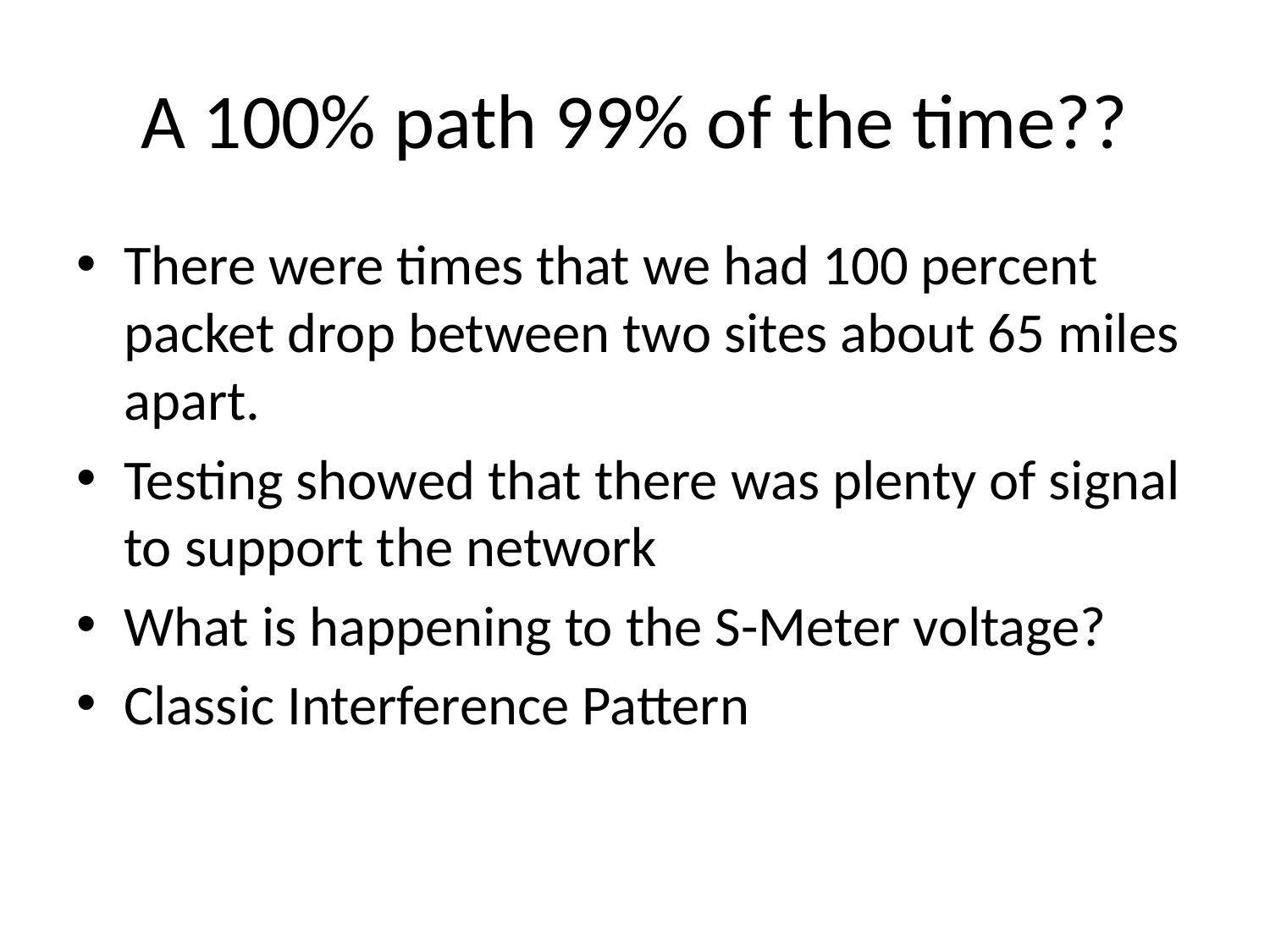

# A 100% path 99% of the time??
There were times that we had 100 percent packet drop between two sites about 65 miles apart.
Testing showed that there was plenty of signal to support the network
What is happening to the S-Meter voltage?
Classic Interference Pattern